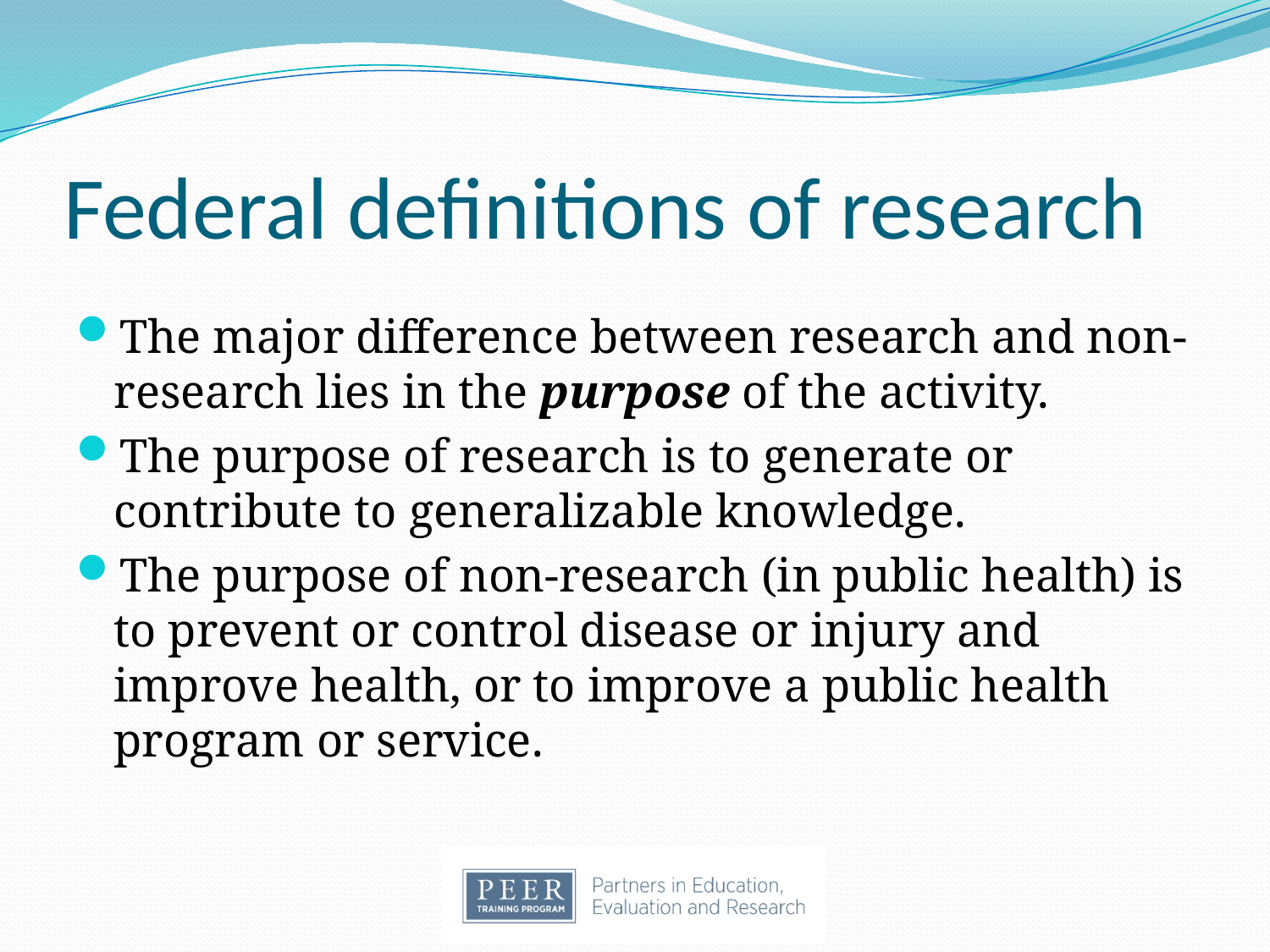

# Federal definitions of research
The major difference between research and non-research lies in the purpose of the activity.
The purpose of research is to generate or contribute to generalizable knowledge.
The purpose of non-research (in public health) is to prevent or control disease or injury and improve health, or to improve a public health program or service.